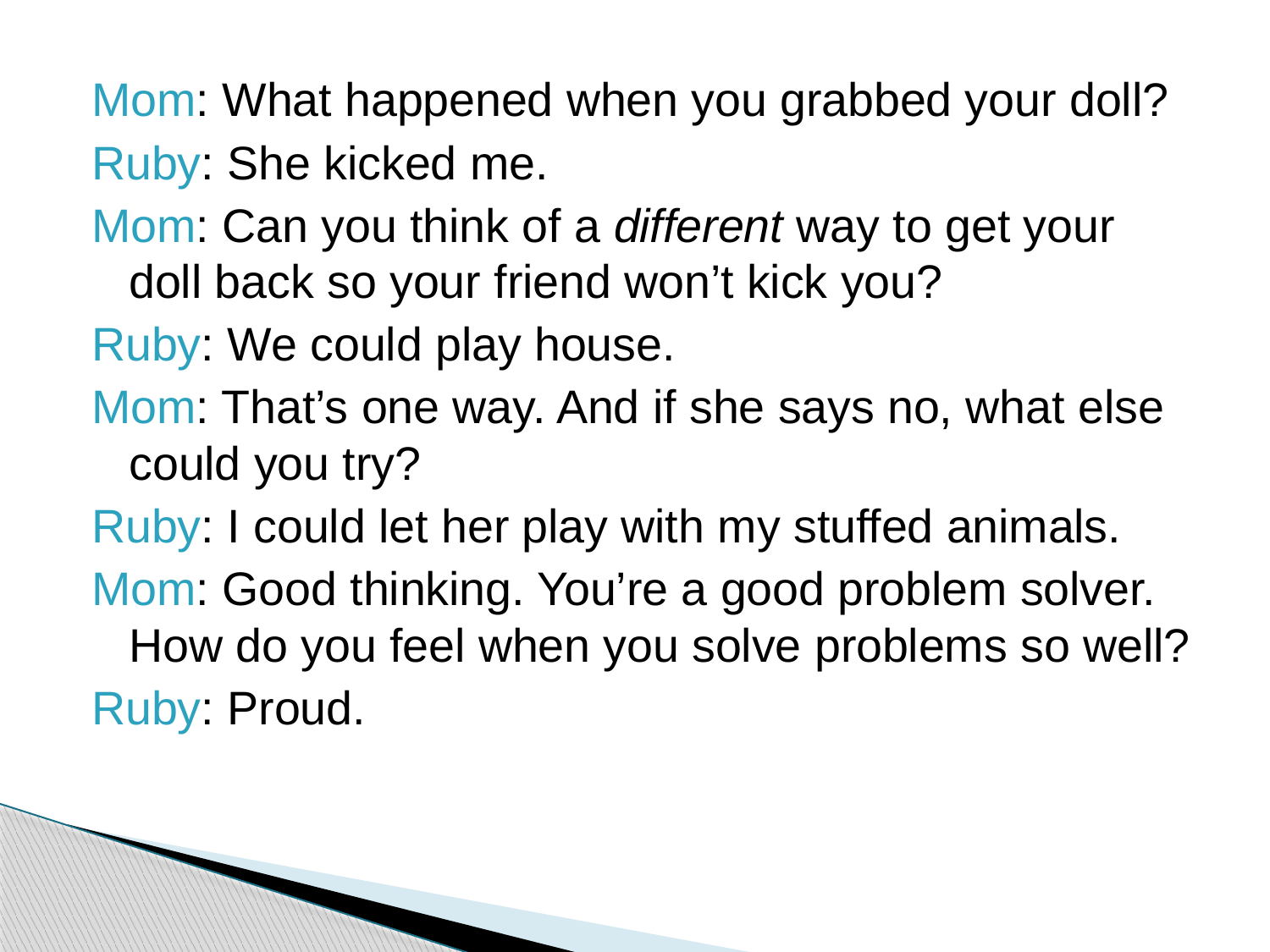

Mom: What happened when you grabbed your doll?
Ruby: She kicked me.
Mom: Can you think of a different way to get your doll back so your friend won’t kick you?
Ruby: We could play house.
Mom: That’s one way. And if she says no, what else could you try?
Ruby: I could let her play with my stuffed animals.
Mom: Good thinking. You’re a good problem solver. How do you feel when you solve problems so well?
Ruby: Proud.